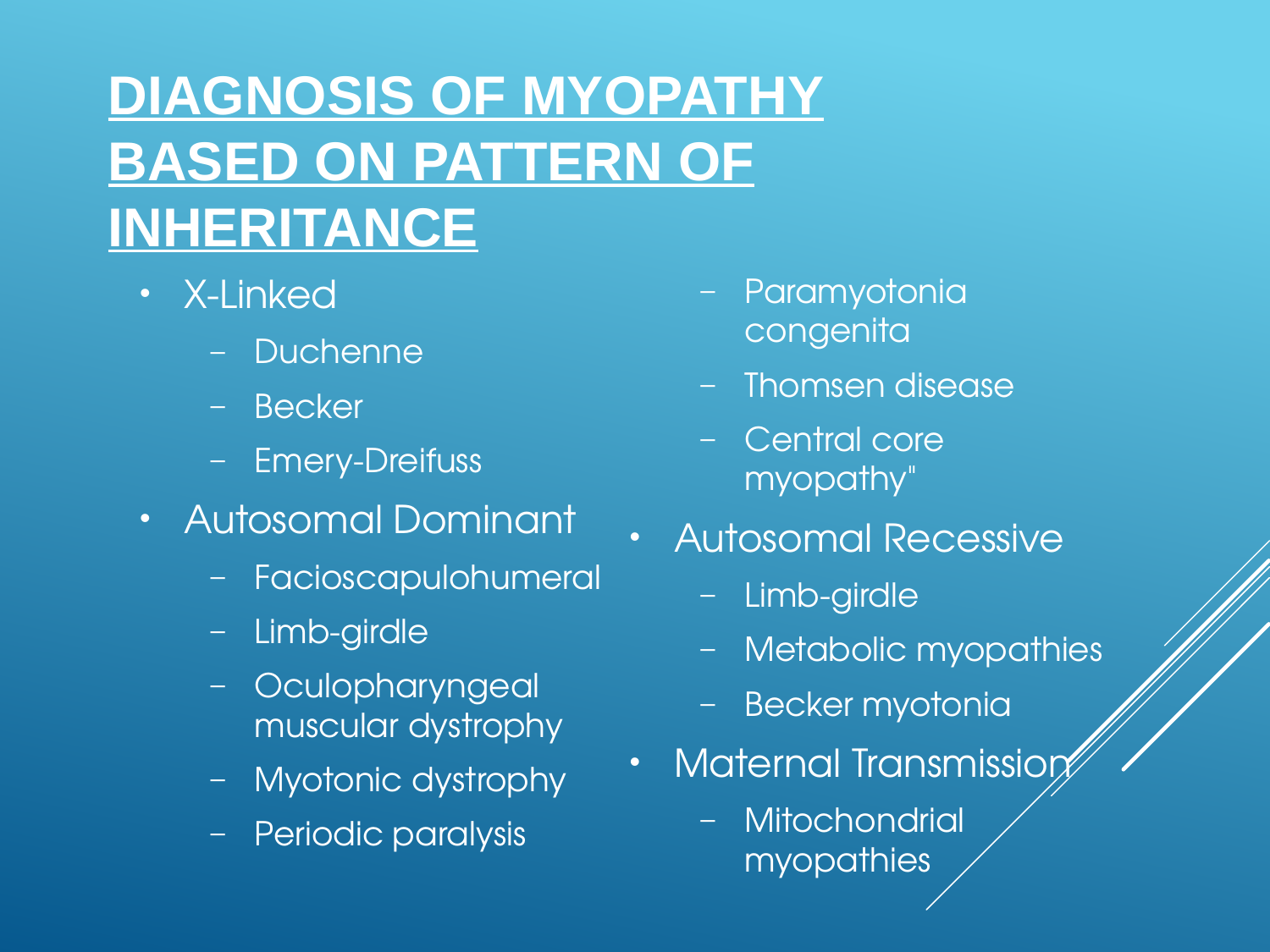

# Diagnosis of Myopathy Based on Pattern of Inheritance
X-Linked
Duchenne
Becker
Emery-Dreifuss
Autosomal Dominant
Facioscapulohumeral
Limb-girdle
Oculopharyngeal muscular dystrophy
Myotonic dystrophy
Periodic paralysis
Paramyotonia congenita
Thomsen disease
Central core myopathy"
Autosomal Recessive
Limb-girdle
Metabolic myopathies
Becker myotonia
Maternal Transmission
Mitochondrial myopathies